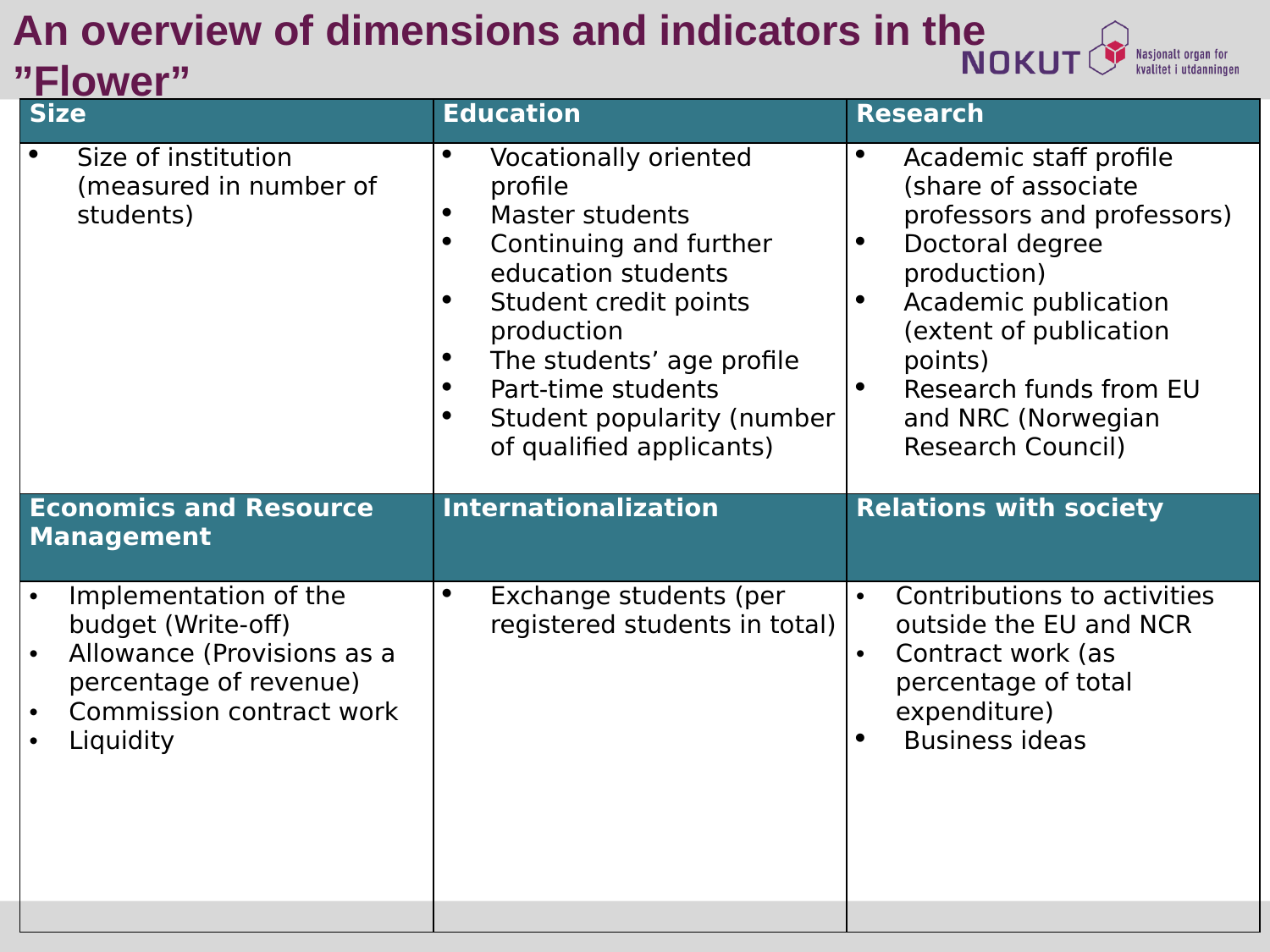

An overview of dimensions and indicators in the
”Flower”

| Size | Education | Research |
| --- | --- | --- |
| Size of institution (measured in number of students) | Vocationally oriented profile Master students Continuing and further education students Student credit points production The students’ age profile Part-time students Student popularity (number of qualified applicants) | Academic staff profile (share of associate professors and professors) Doctoral degree production) Academic publication (extent of publication points) Research funds from EU and NRC (Norwegian Research Council) |
| Economics and Resource Management | Internationalization | Relations with society |
| Implementation of the budget (Write-off) Allowance (Provisions as a percentage of revenue) Commission contract work Liquidity | Exchange students (per registered students in total) | Contributions to activities outside the EU and NCR Contract work (as percentage of total expenditure) Business ideas |